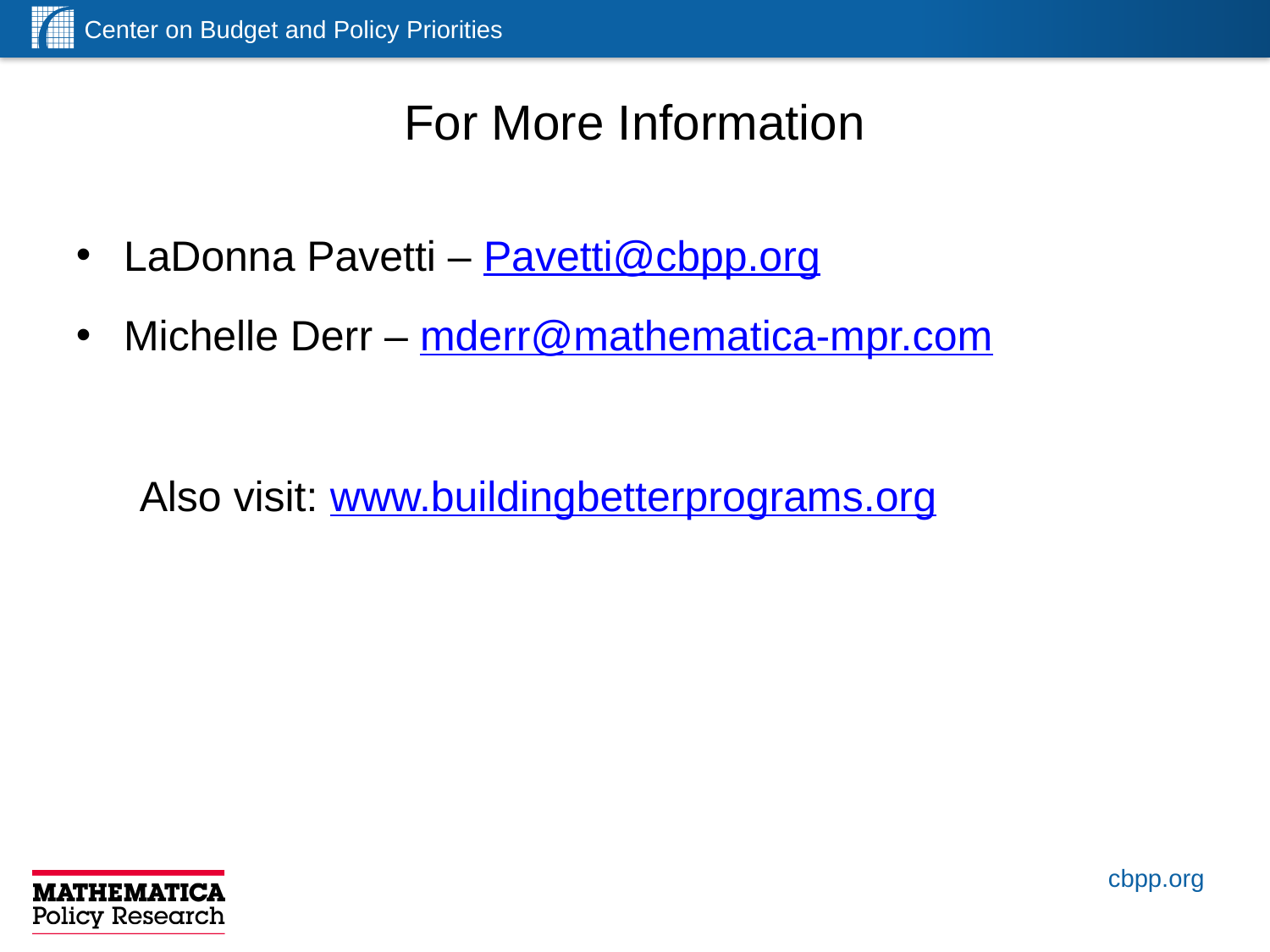

# For More Information
LaDonna Pavetti – Pavetti@cbpp.org
Michelle Derr – mderr@mathematica-mpr.com

Also visit: www.buildingbetterprograms.org

25